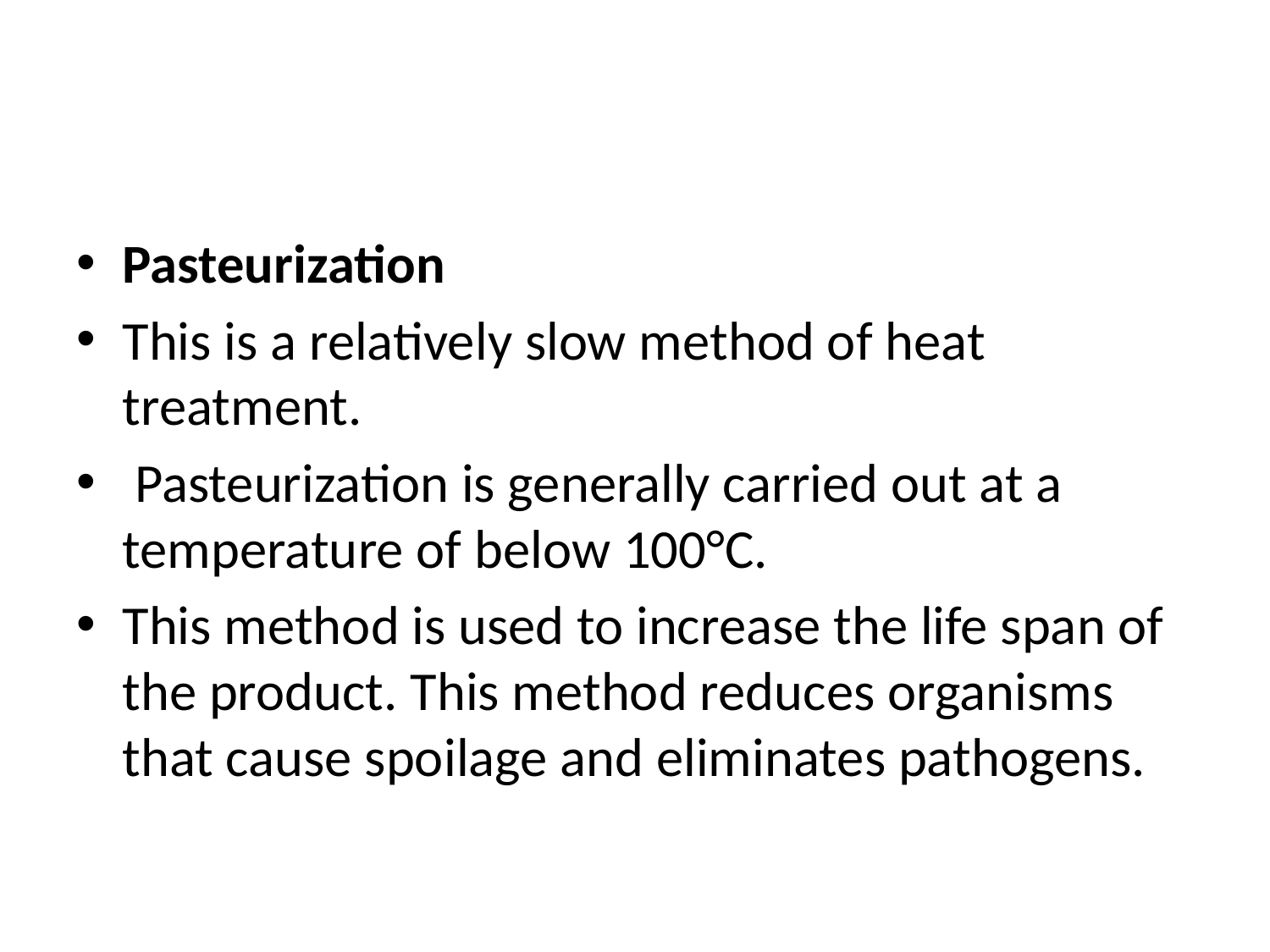

#
Pasteurization
This is a relatively slow method of heat treatment.
 Pasteurization is generally carried out at a temperature of below 100°C.
This method is used to increase the life span of the product. This method reduces organisms that cause spoilage and eliminates pathogens.